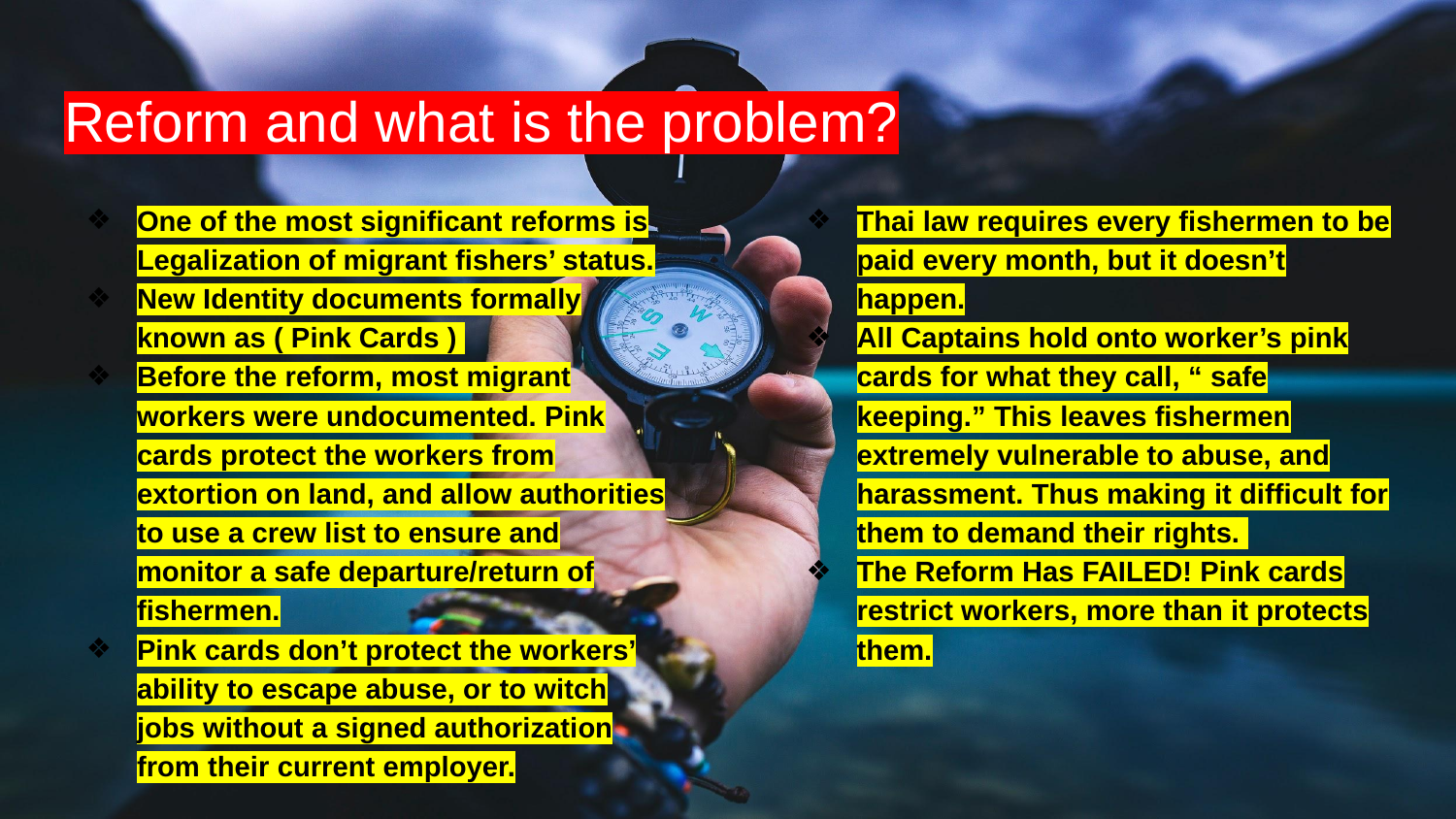

# Reform and what is the problem?
One of the most significant reforms is Legalization of migrant fishers’ status.
New Identity documents formally known as ( Pink Cards )
Before the reform, most migrant workers were undocumented. Pink cards protect the workers from extortion on land, and allow authorities to use a crew list to ensure and monitor a safe departure/return of fishermen.
Pink cards don’t protect the workers’ ability to escape abuse, or to witch jobs without a signed authorization from their current employer.
Thai law requires every fishermen to be paid every month, but it doesn’t happen.
All Captains hold onto worker’s pink cards for what they call, “ safe keeping.” This leaves fishermen extremely vulnerable to abuse, and harassment. Thus making it difficult for them to demand their rights.
The Reform Has FAILED! Pink cards restrict workers, more than it protects them.